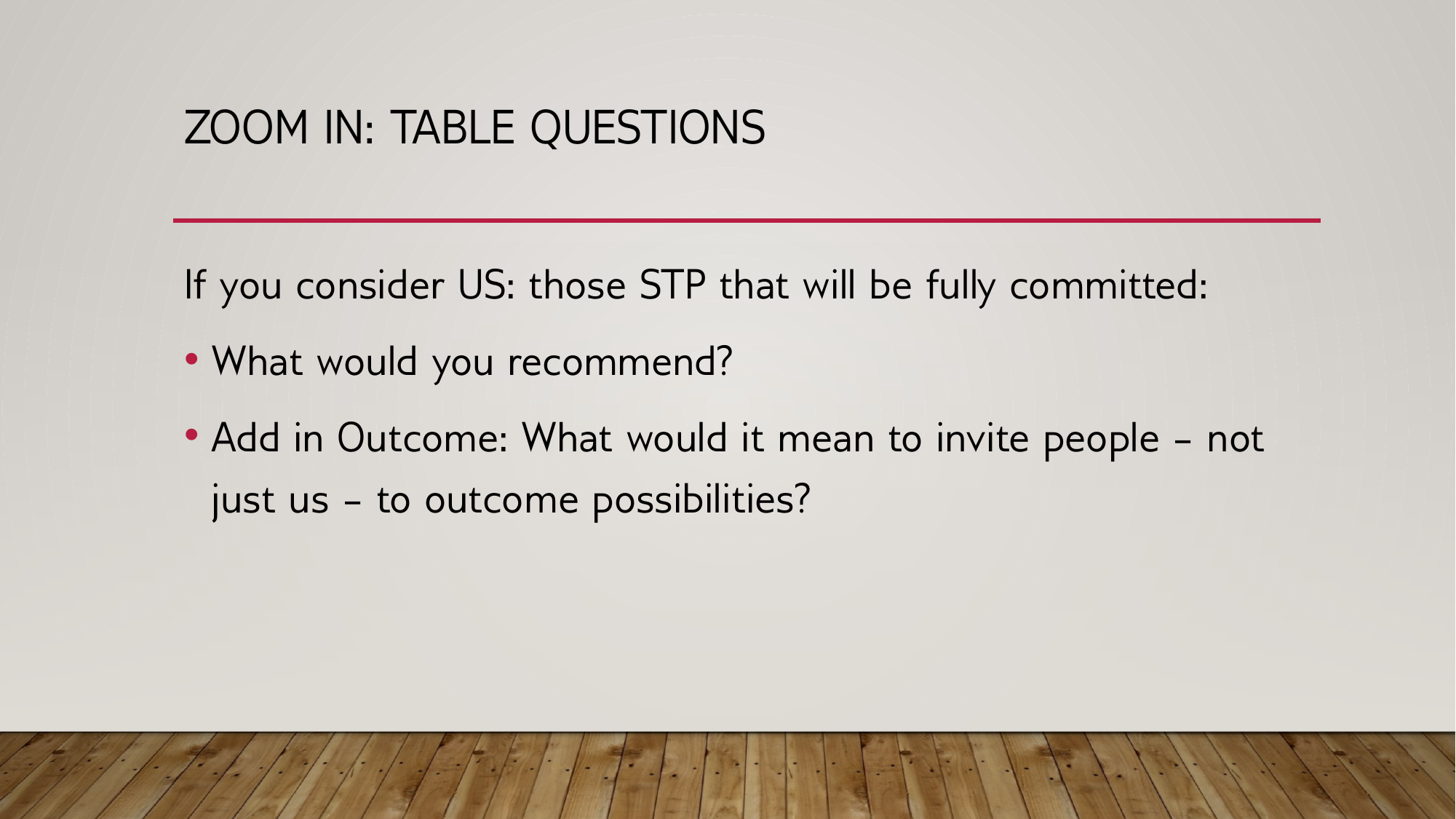

# ZOOM IN: TABLE QUESTIONS
If you consider US: those STP that will be fully committed:
What would you recommend?
Add in Outcome: What would it mean to invite people – not just us – to outcome possibilities?